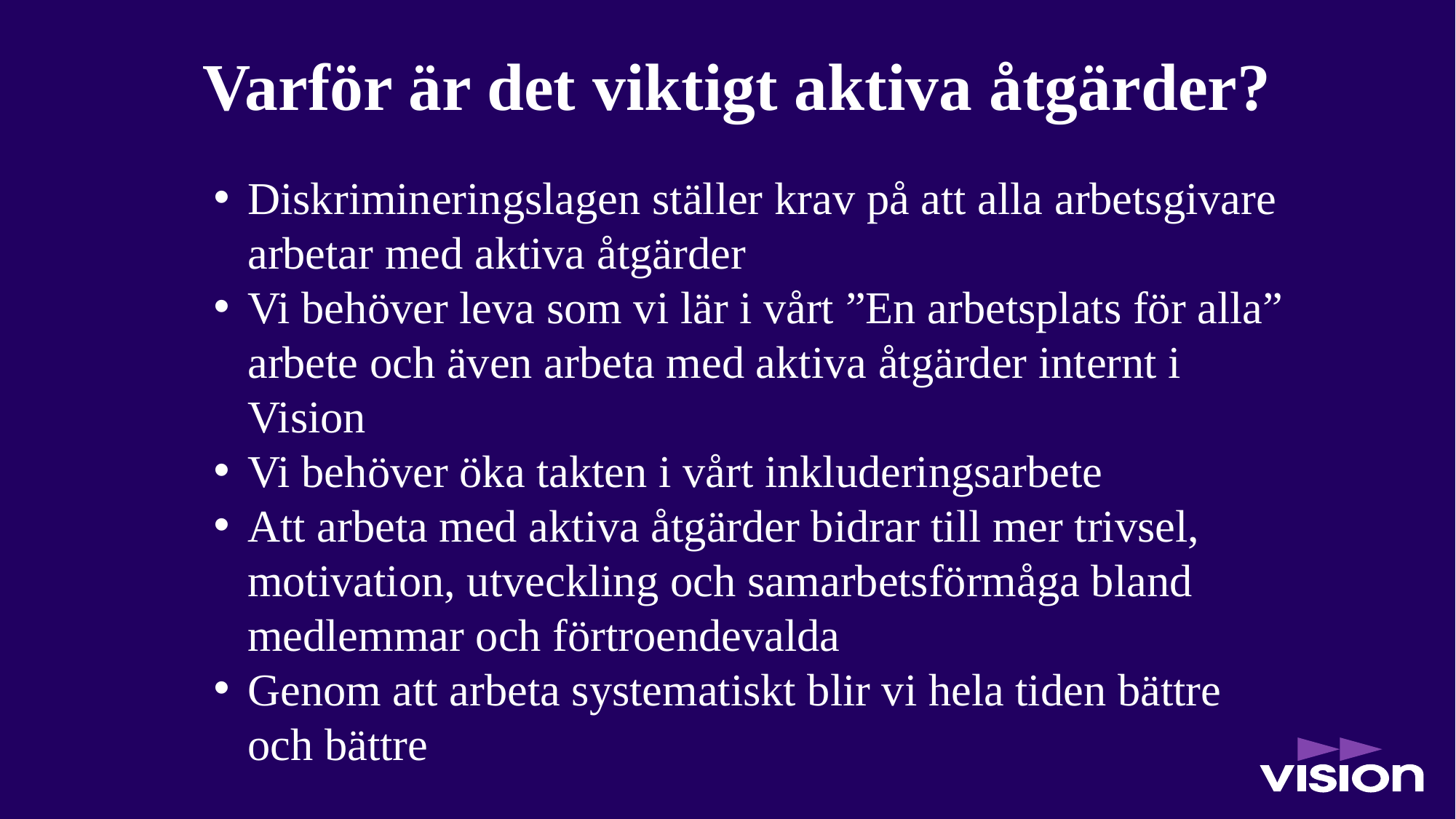

# Varför är det viktigt aktiva åtgärder?
Diskrimineringslagen ställer krav på att alla arbetsgivare arbetar med aktiva åtgärder
Vi behöver leva som vi lär i vårt ”En arbetsplats för alla” arbete och även arbeta med aktiva åtgärder internt i Vision
Vi behöver öka takten i vårt inkluderingsarbete
Att arbeta med aktiva åtgärder bidrar till mer trivsel, motivation, utveckling och samarbetsförmåga bland medlemmar och förtroendevalda
Genom att arbeta systematiskt blir vi hela tiden bättre och bättre